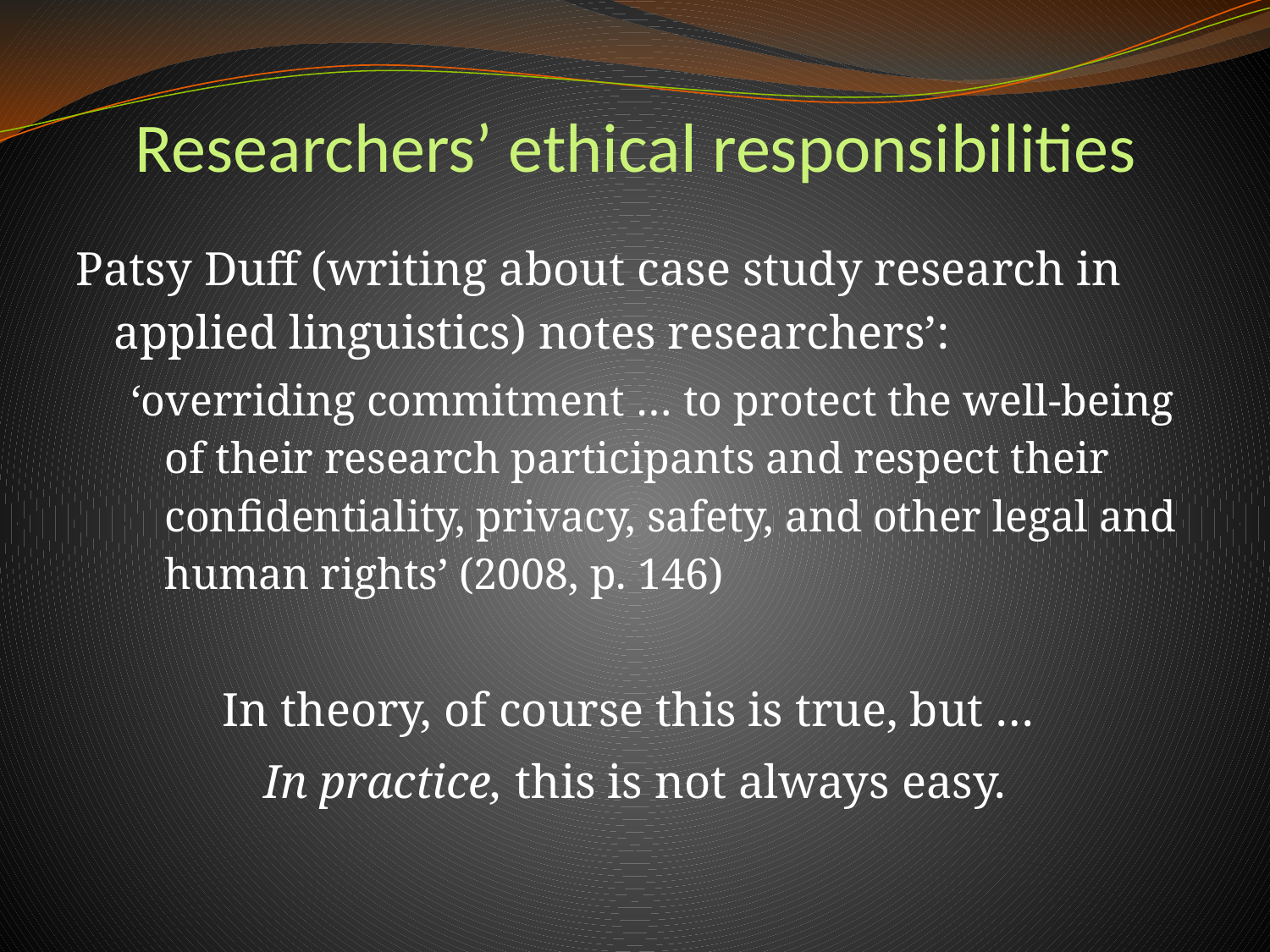

# Researchers’ ethical responsibilities
Patsy Duff (writing about case study research in applied linguistics) notes researchers’:
‘overriding commitment … to protect the well-being of their research participants and respect their confidentiality, privacy, safety, and other legal and human rights’ (2008, p. 146)

In theory, of course this is true, but …
In practice, this is not always easy.